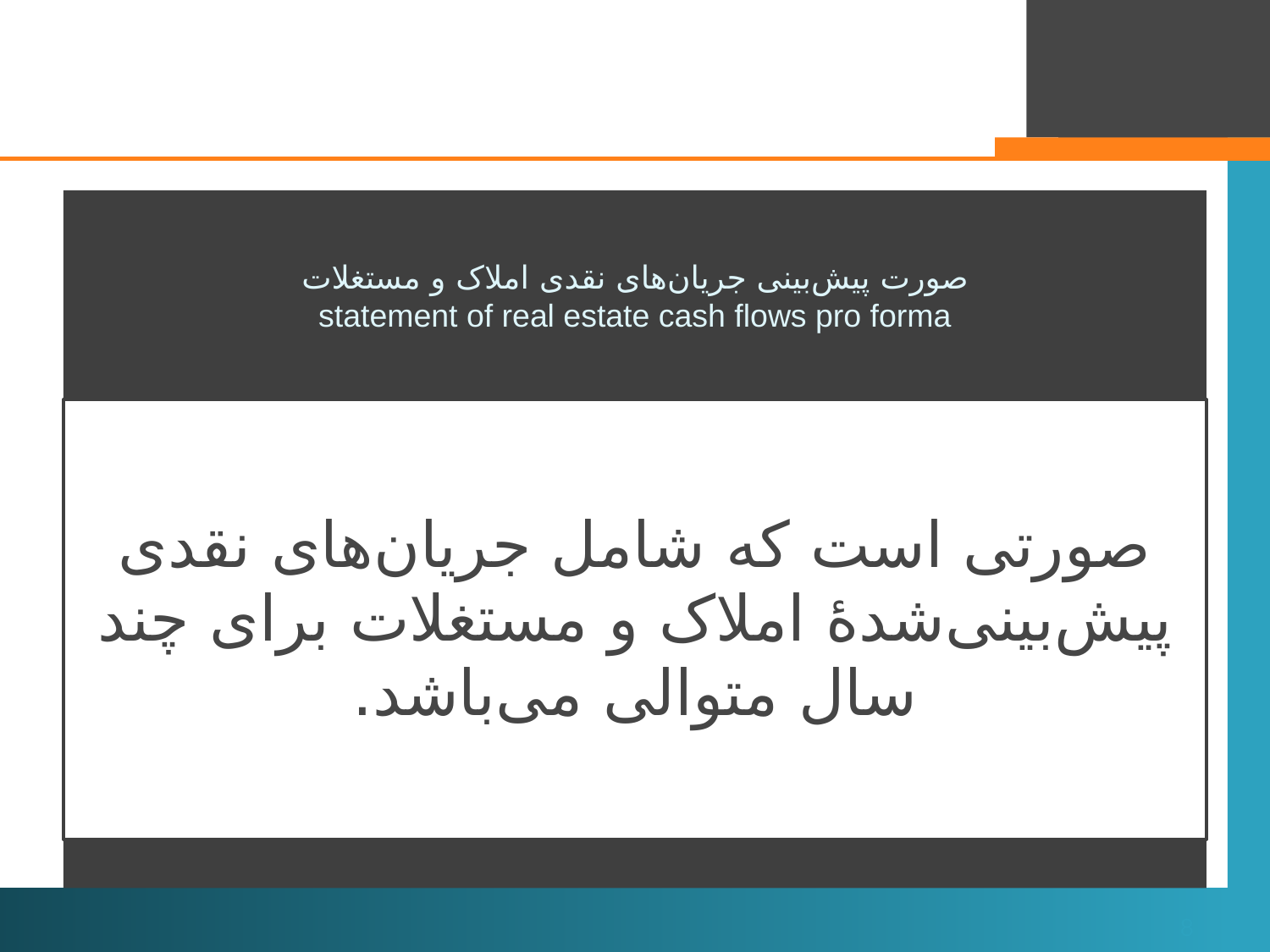

#
statement of real estate cash flows pro forma
8